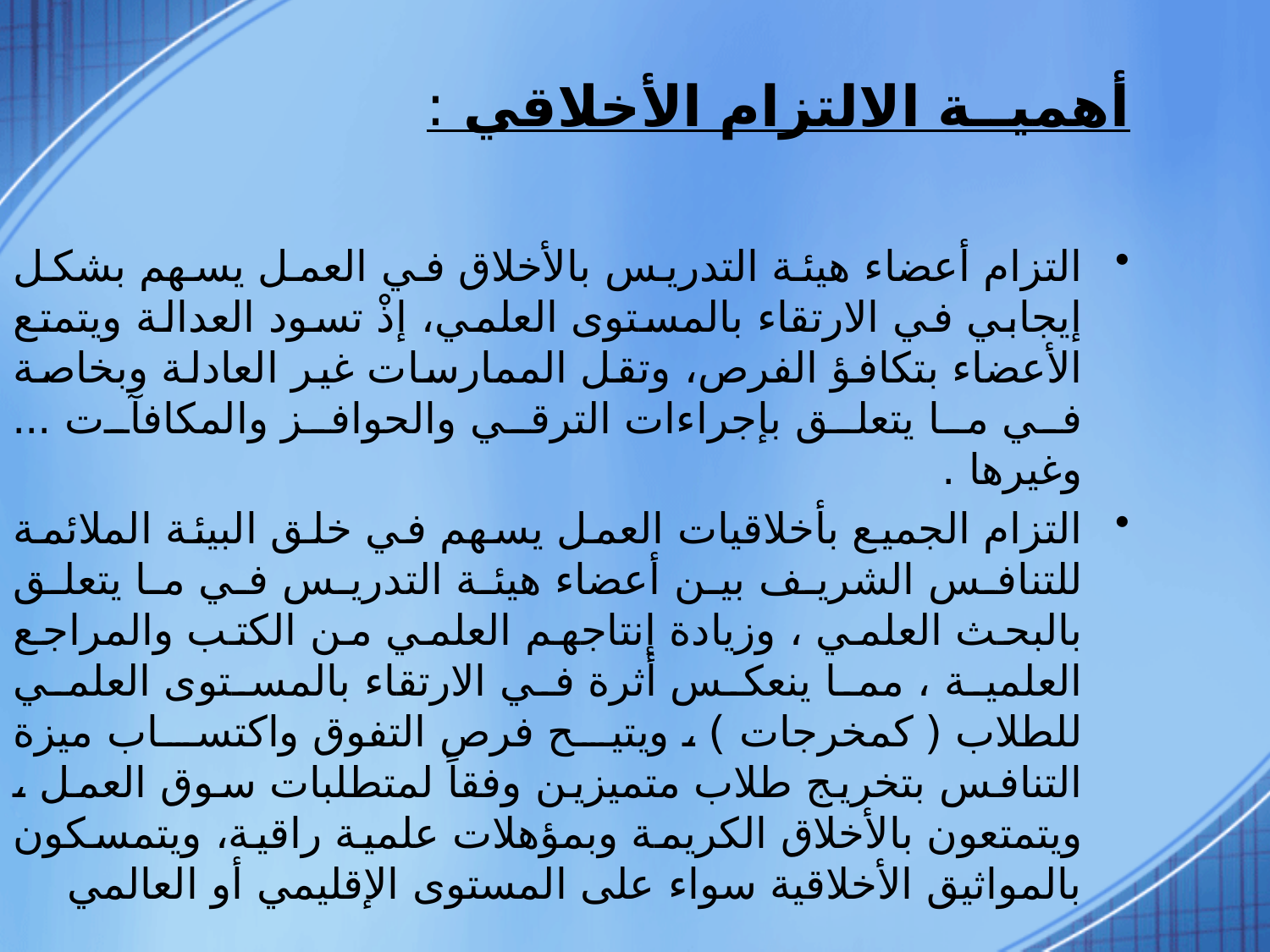

# أهميــة الالتزام الأخلاقي :
التزام أعضاء هيئة التدريس بالأخلاق في العمل يسهم بشكل إيجابي في الارتقاء بالمستوى العلمي، إذْ تسود العدالة ويتمتع الأعضاء بتكافؤ الفرص، وتقل الممارسات غير العادلة وبخاصة في ما يتعلق بإجراءات الترقي والحوافز والمكافآت ... وغيرها .
التزام الجميع بأخلاقيات العمل يسهم في خلق البيئة الملائمة للتنافس الشريف بين أعضاء هيئة التدريس في ما يتعلق بالبحث العلمي ، وزيادة إنتاجهم العلمي من الكتب والمراجع العلمية ، مما ينعكس أثرة في الارتقاء بالمستوى العلمي للطلاب ( كمخرجات ) ، ويتيح فرص التفوق واكتساب ميزة التنافس بتخريج طلاب متميزين وفقاً لمتطلبات سوق العمل ، ويتمتعون بالأخلاق الكريمة وبمؤهلات علمية راقية، ويتمسكون بالمواثيق الأخلاقية سواء على المستوى الإقليمي أو العالمي